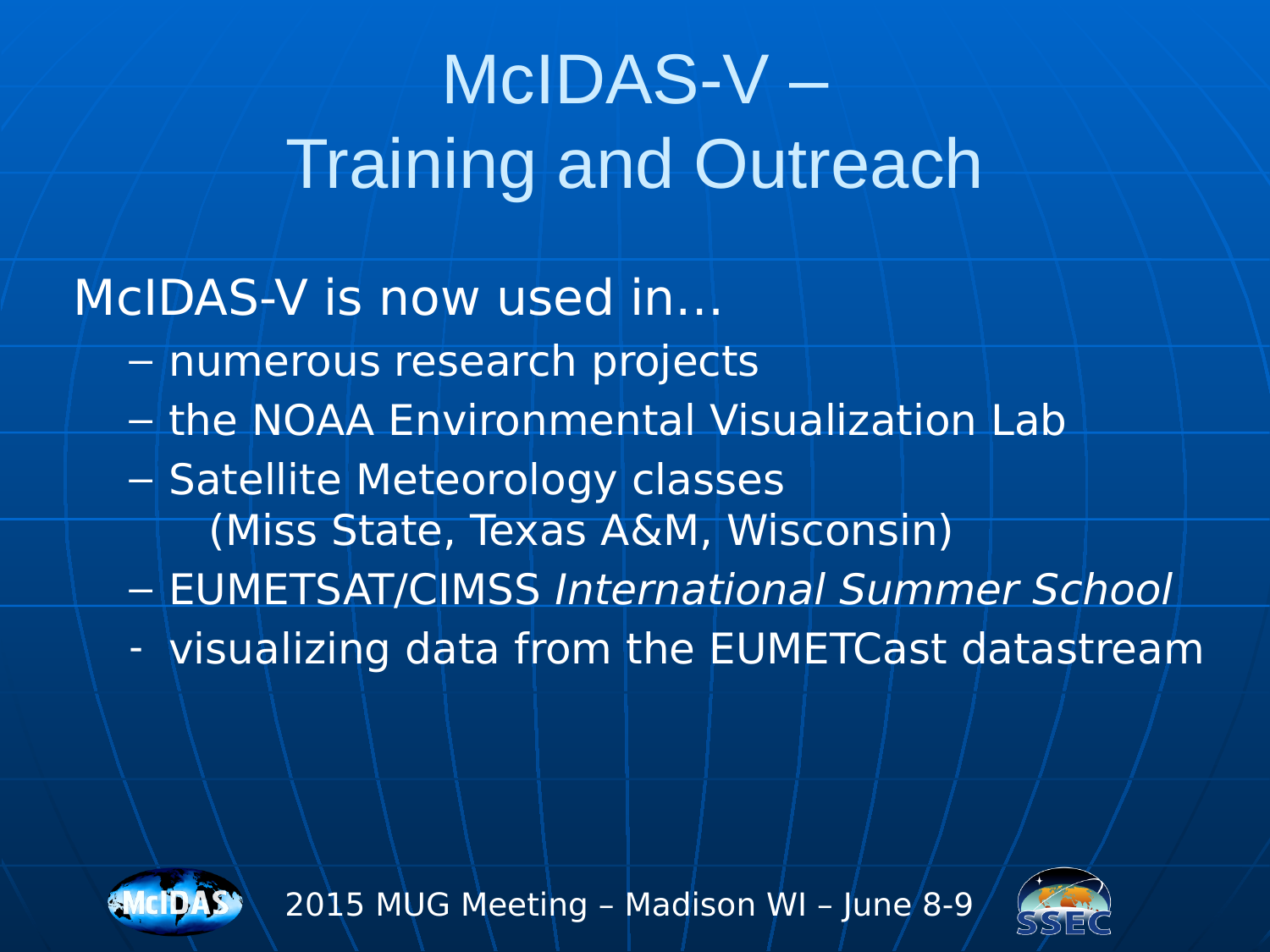

# McIDAS-V – Training and Outreach

McIDAS-V is now used in…
numerous research projects
the NOAA Environmental Visualization Lab
Satellite Meteorology classes
	(Miss State, Texas A&M, Wisconsin)
EUMETSAT/CIMSS International Summer School
visualizing data from the EUMETCast datastream